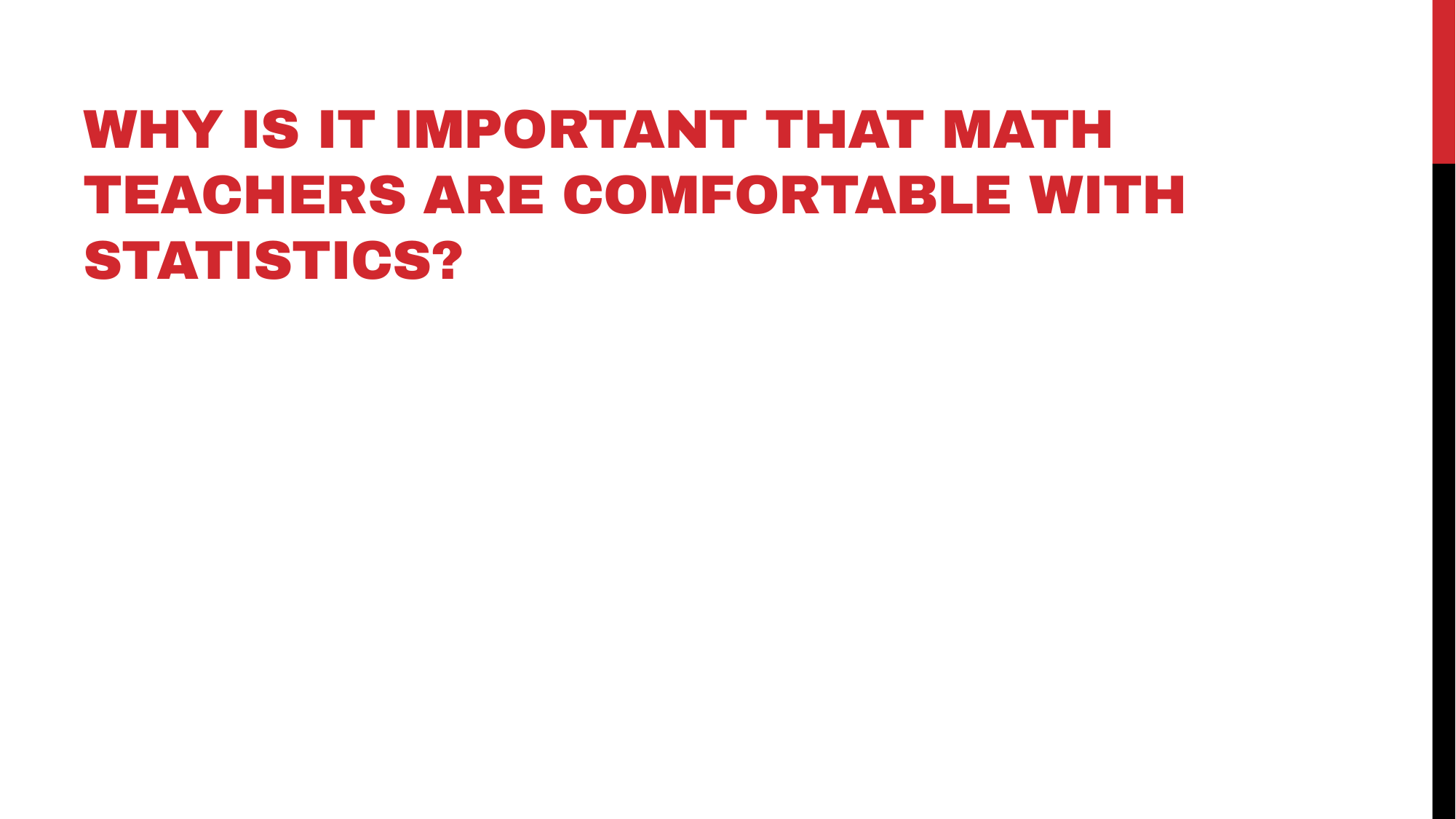

# Why is it important that Math teachers are comfortable with statistics?